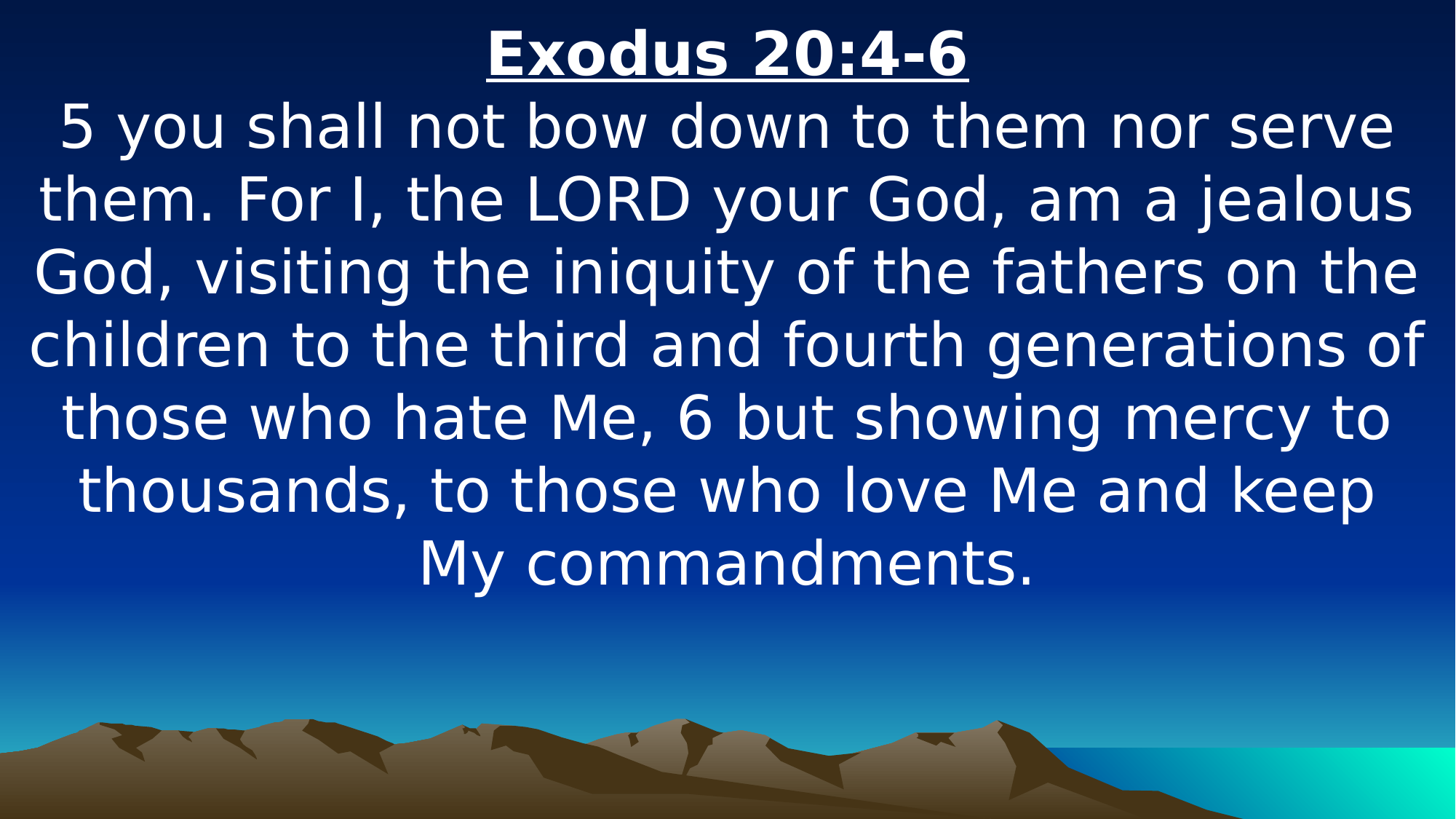

Exodus 20:4-6
5 you shall not bow down to them nor serve them. For I, the LORD your God, am a jealous God, visiting the iniquity of the fathers on the children to the third and fourth generations of those who hate Me, 6 but showing mercy to thousands, to those who love Me and keep My commandments.